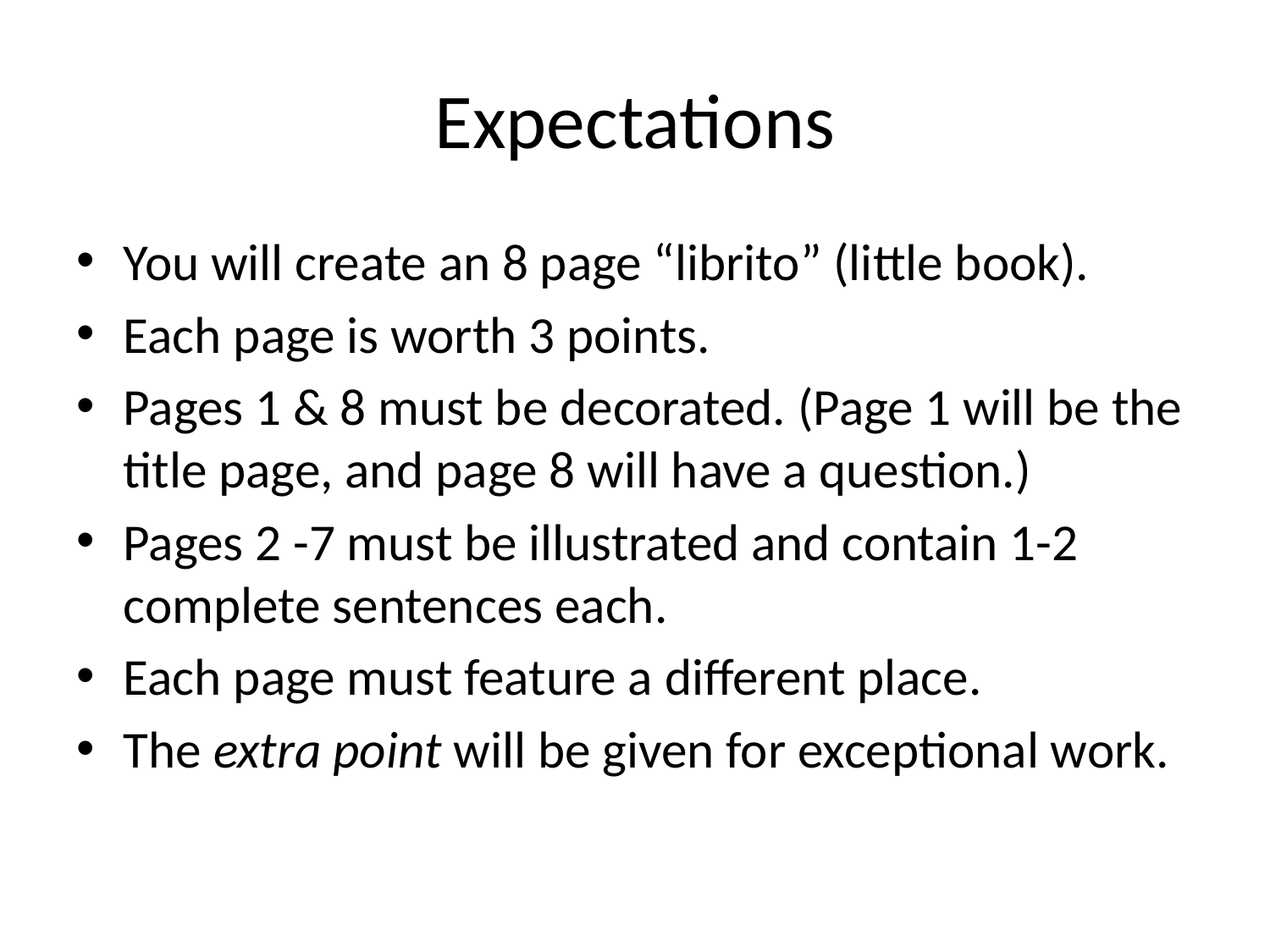

# Expectations
You will create an 8 page “librito” (little book).
Each page is worth 3 points.
Pages 1 & 8 must be decorated. (Page 1 will be the title page, and page 8 will have a question.)
Pages 2 -7 must be illustrated and contain 1-2 complete sentences each.
Each page must feature a different place.
The extra point will be given for exceptional work.